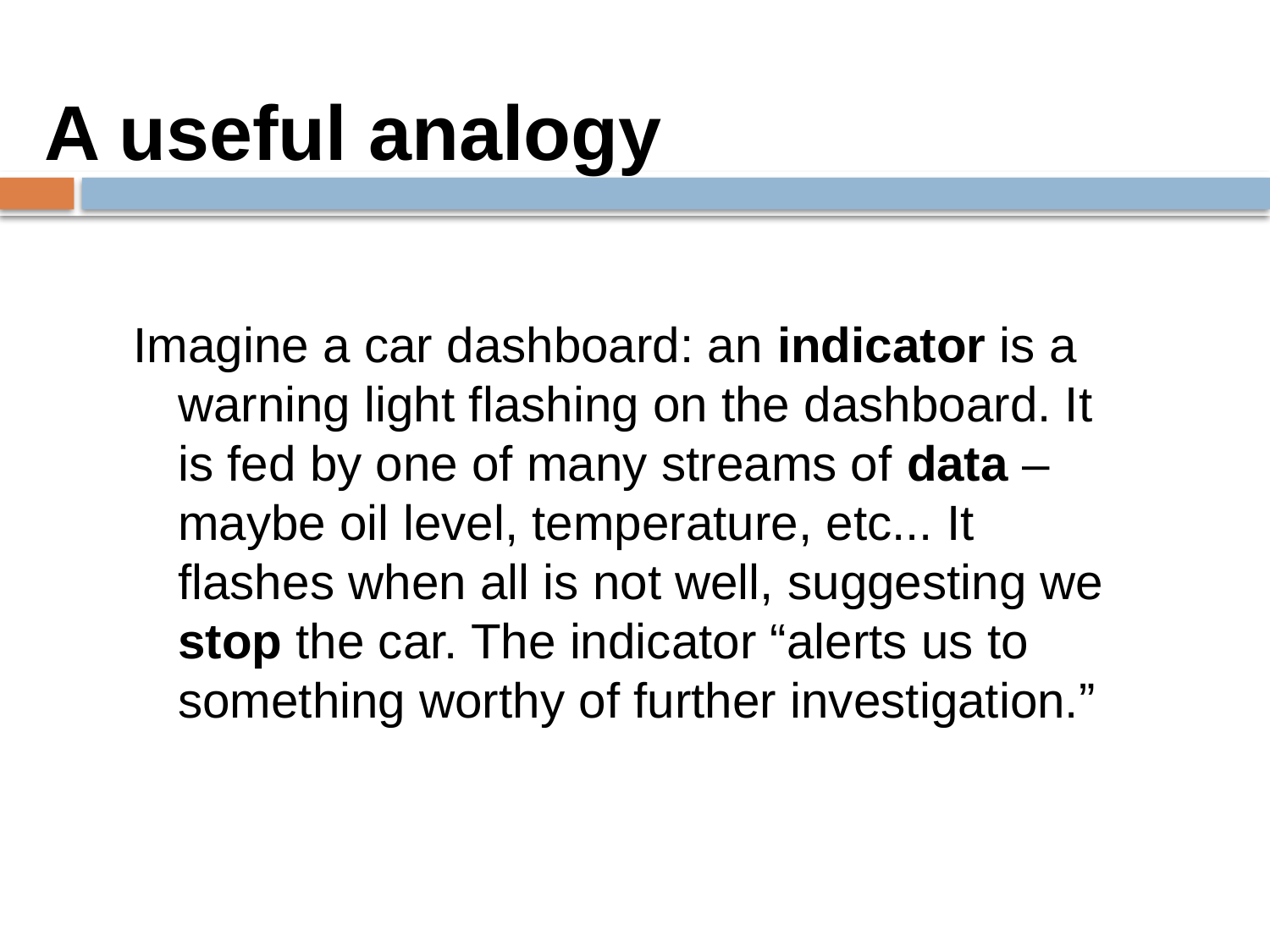

# A useful analogy
Imagine a car dashboard: an indicator is a warning light flashing on the dashboard. It is fed by one of many streams of data – maybe oil level, temperature, etc... It flashes when all is not well, suggesting we stop the car. The indicator “alerts us to something worthy of further investigation.”
126